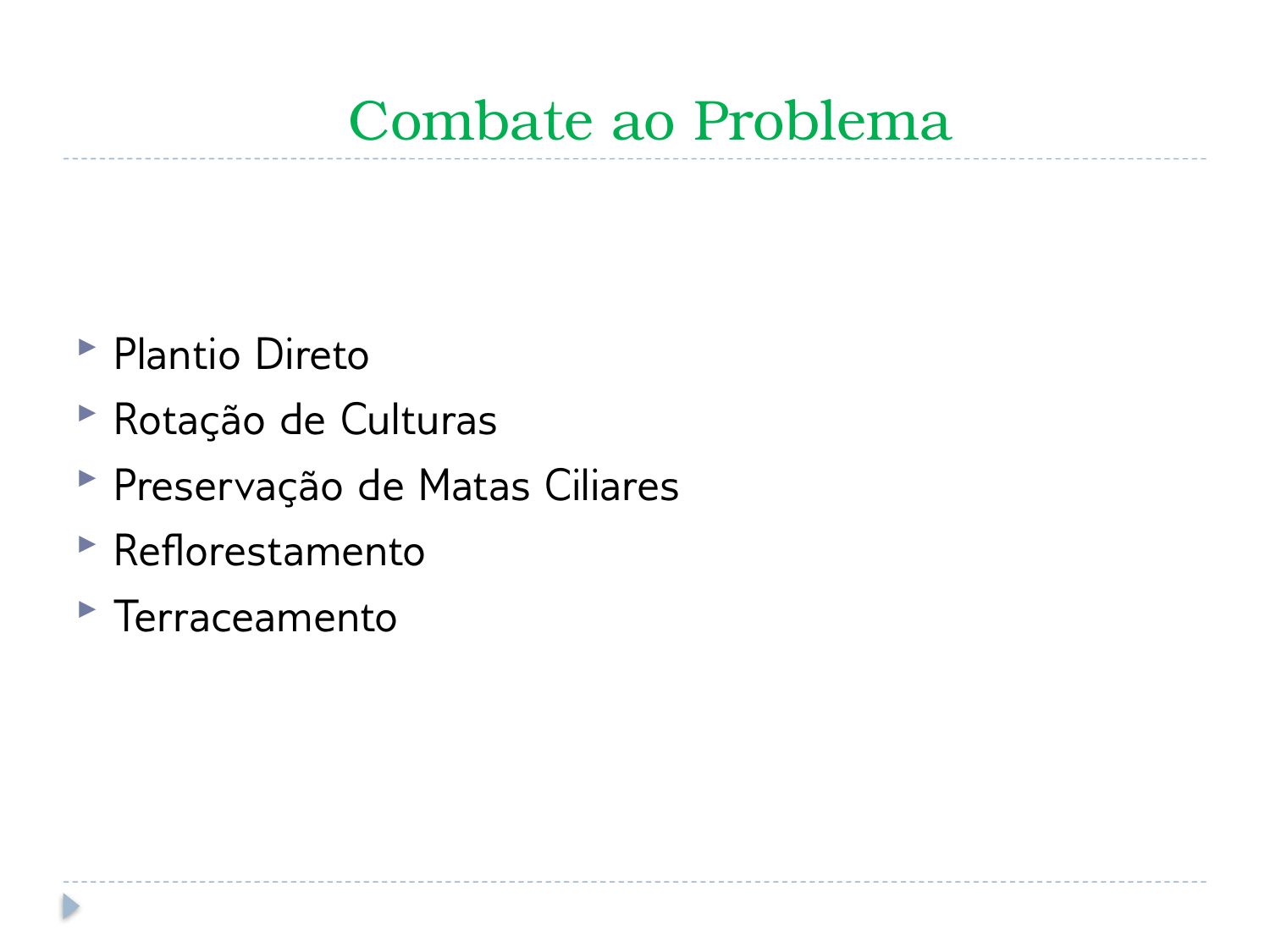

# Combate ao Problema
Plantio Direto
Rotação de Culturas
Preservação de Matas Ciliares
Reflorestamento
Terraceamento